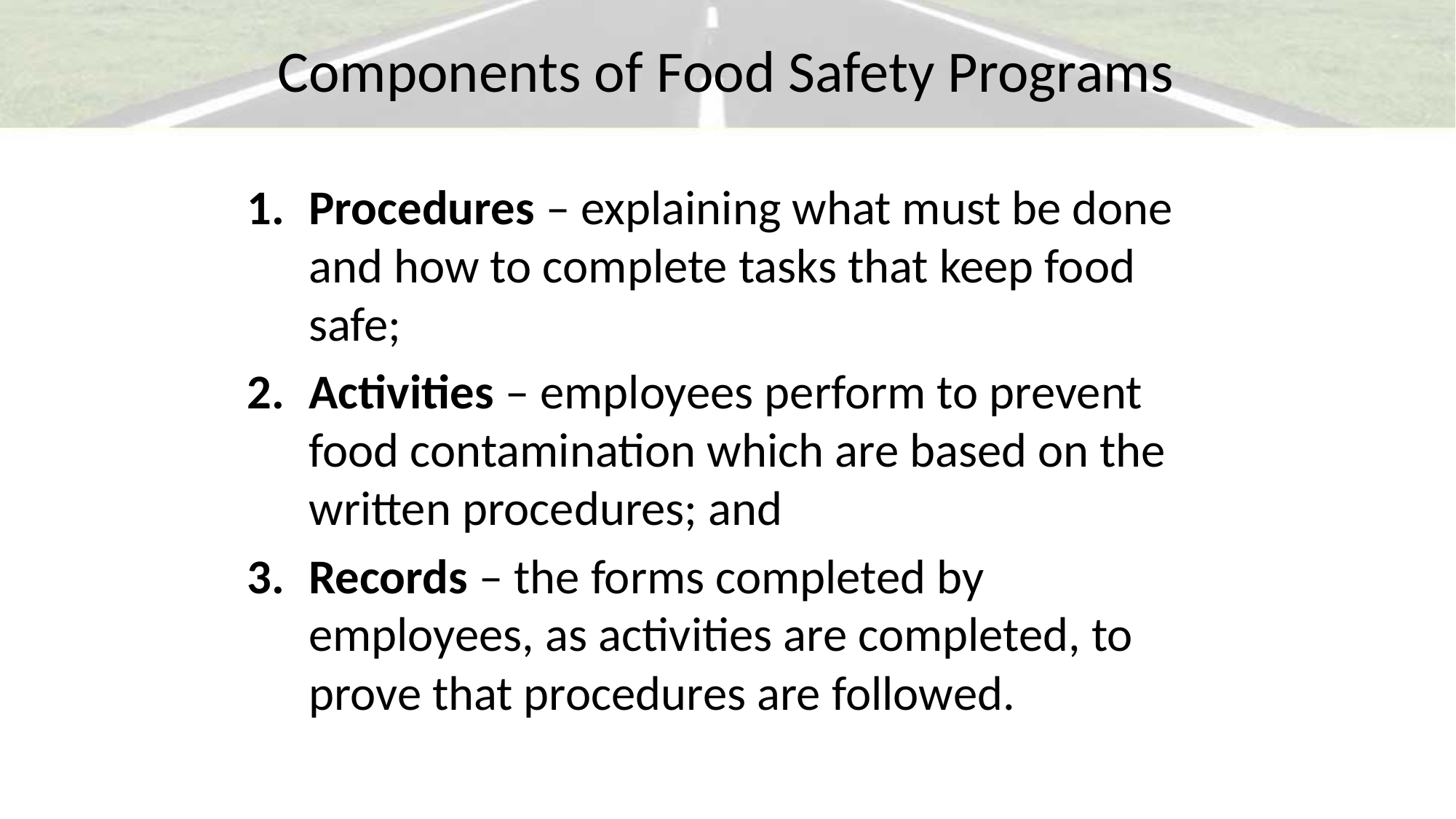

# Components of Food Safety Programs
Procedures – explaining what must be done and how to complete tasks that keep food safe;
Activities – employees perform to prevent food contamination which are based on the written procedures; and
Records – the forms completed by employees, as activities are completed, to prove that procedures are followed.